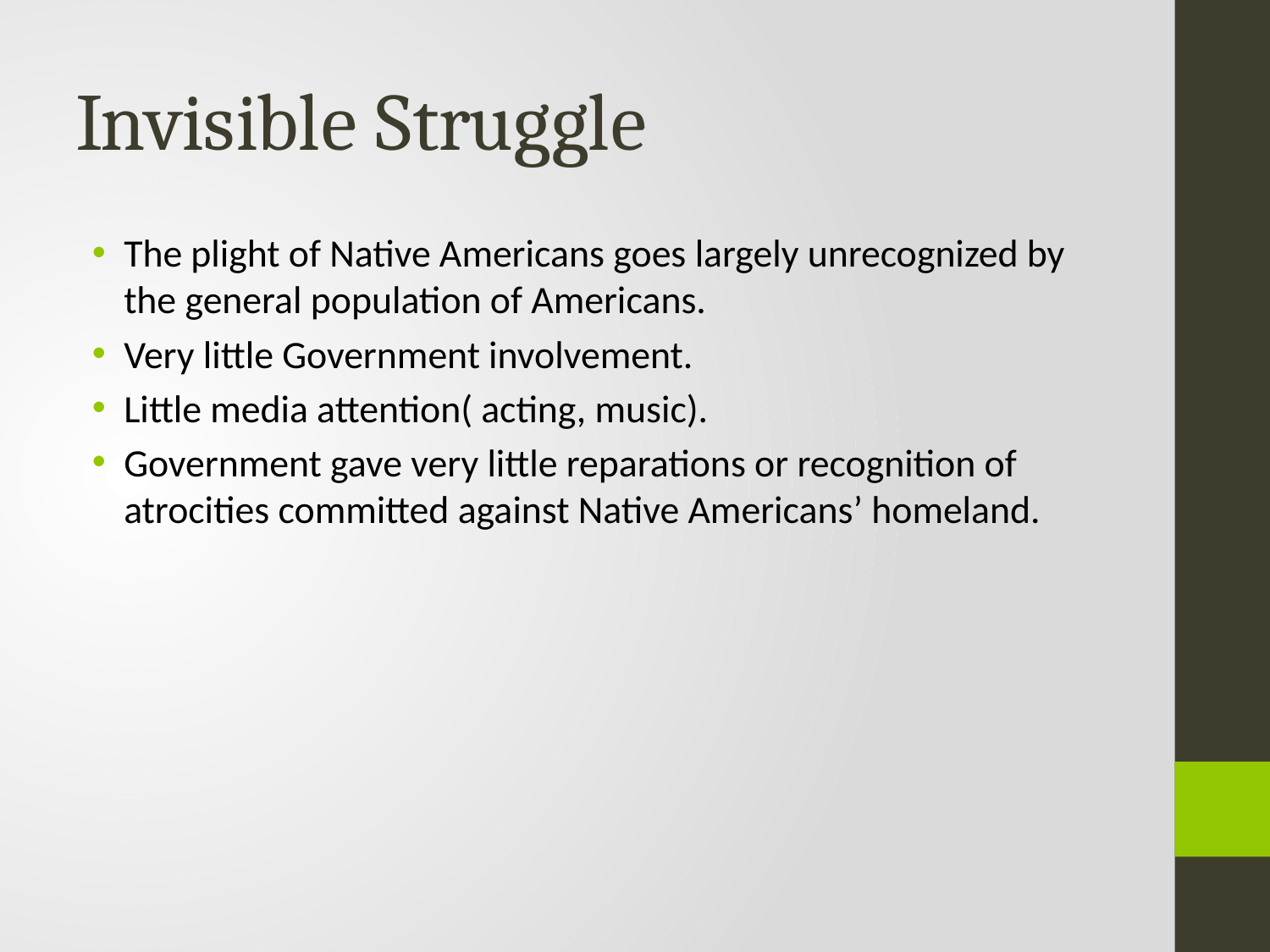

# Invisible Struggle
The plight of Native Americans goes largely unrecognized by the general population of Americans.
Very little Government involvement.
Little media attention( acting, music).
Government gave very little reparations or recognition of atrocities committed against Native Americans’ homeland.